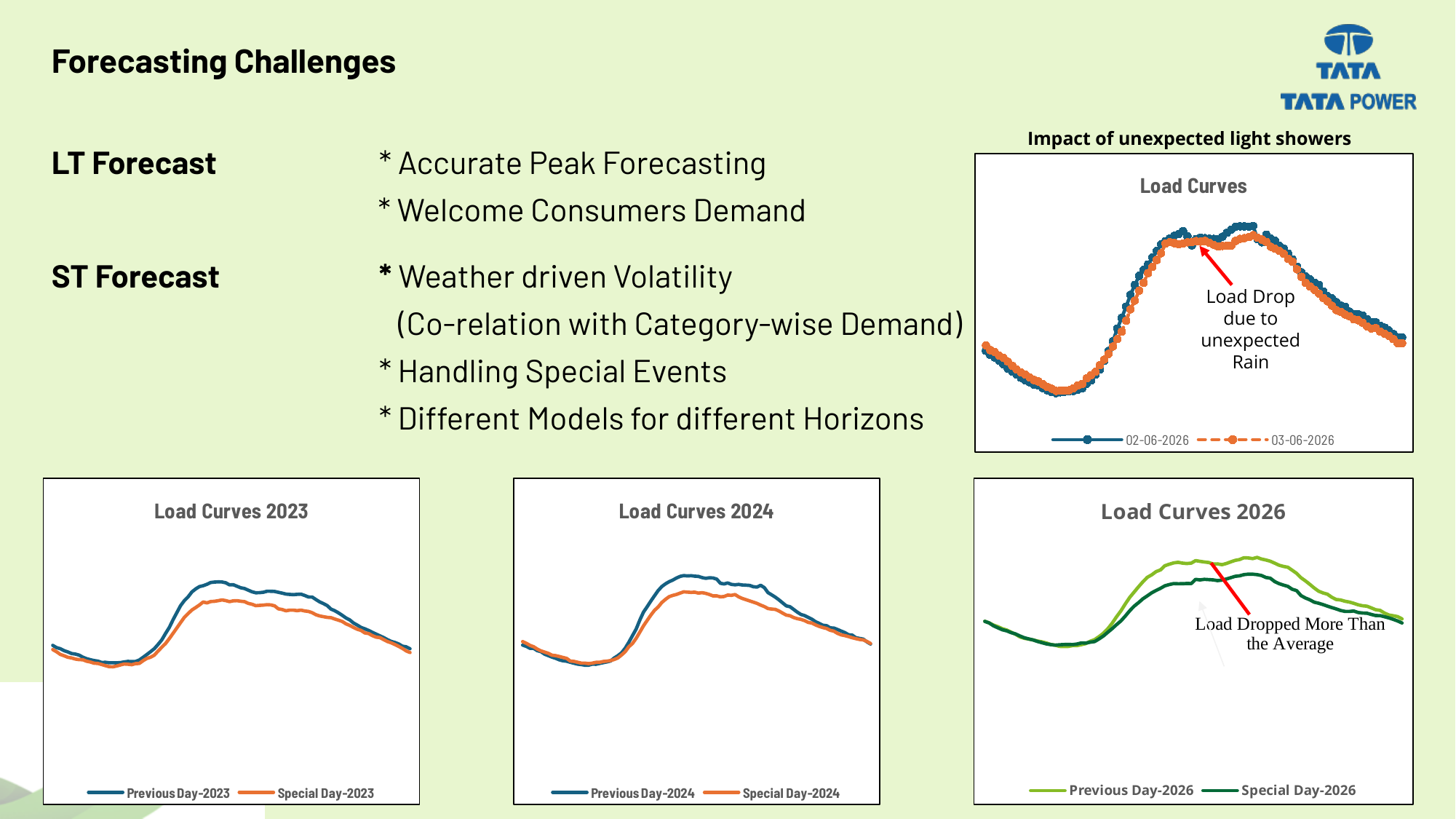

Forecasting Challenges
Impact of unexpected light showers
LT Forecast 		* Accurate Peak Forecasting
	            	                 * Welcome Consumers Demand

### Chart: Load Curves

| Category | 02-06-2026 | 03-06-2026 |
|---|---|---|
ST Forecast		* Weather driven Volatility
			   (Co-relation with Category-wise Demand)
			* Handling Special Events
			* Different Models for different Horizons

Load Drop due to unexpected Rain

### Chart: Load Curves 2023

| Category | Previous Day-2023 | Special Day-2023 |
|---|---|---|

### Chart: Load Curves 2024

| Category | Previous Day-2024 | Special Day-2024 |
|---|---|---|

### Chart: Load Curves 2026

| Category | Previous Day-2026 | Special Day-2026 |
|---|---|---|
18